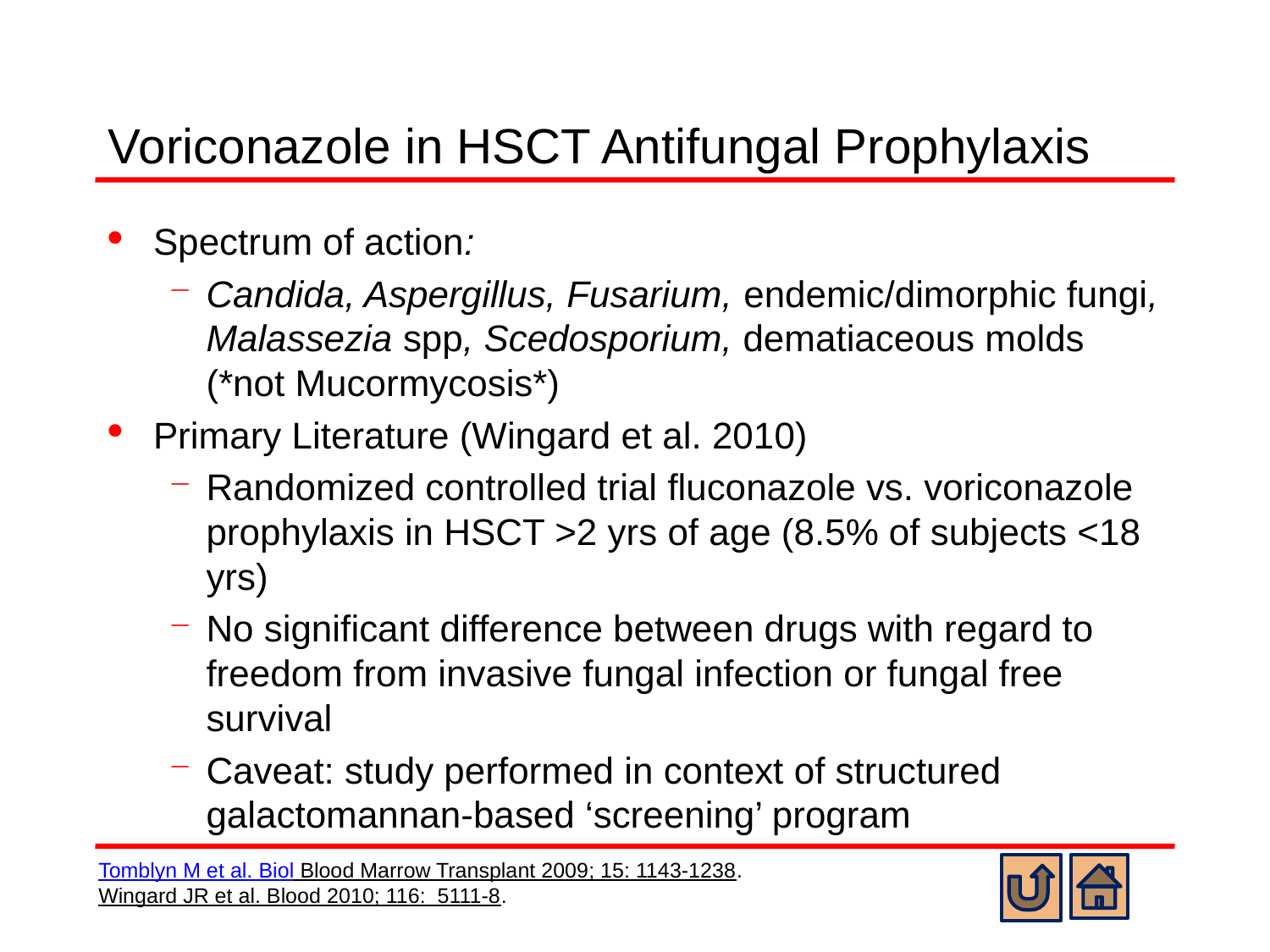

# Voriconazole in HSCT Antifungal Prophylaxis
Spectrum of action:
Candida, Aspergillus, Fusarium, endemic/dimorphic fungi, Malassezia spp, Scedosporium, dematiaceous molds (*not Mucormycosis*)
Primary Literature (Wingard et al. 2010)
Randomized controlled trial fluconazole vs. voriconazole prophylaxis in HSCT >2 yrs of age (8.5% of subjects <18 yrs)
No significant difference between drugs with regard to freedom from invasive fungal infection or fungal free survival
Caveat: study performed in context of structured galactomannan-based ‘screening’ program

Tomblyn M et al. Biol Blood Marrow Transplant 2009; 15: 1143-1238.
Wingard JR et al. Blood 2010; 116:  5111-8.